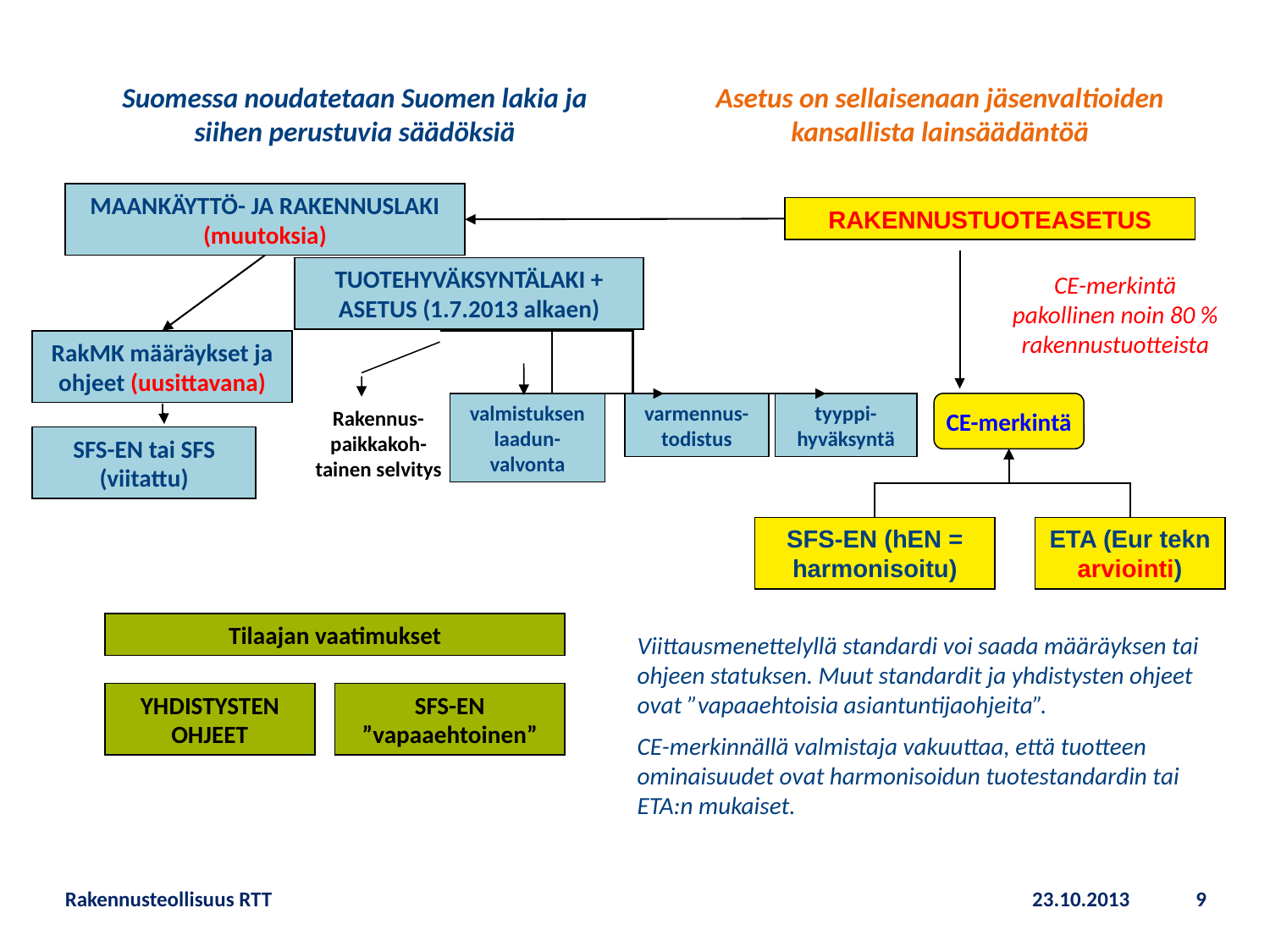

Suomessa noudatetaan Suomen lakia ja siihen perustuvia säädöksiä
Asetus on sellaisenaan jäsenvaltioiden kansallista lainsäädäntöä
MAANKÄYTTÖ- JA RAKENNUSLAKI (muutoksia)
RAKENNUSTUOTEASETUS
TUOTEHYVÄKSYNTÄLAKI + ASETUS (1.7.2013 alkaen)
CE-merkintä
pakollinen noin 80 % rakennustuotteista
RakMK määräykset ja ohjeet (uusittavana)

CE-merkintä
valmistuksen laadun-valvonta
varmennus-todistus
tyyppi-hyväksyntä
Rakennus-paikkakoh-tainen selvitys
SFS-EN tai SFS (viitattu)
SFS-EN (hEN = harmonisoitu)
ETA (Eur tekn arviointi)
Tilaajan vaatimukset
Viittausmenettelyllä standardi voi saada määräyksen tai ohjeen statuksen. Muut standardit ja yhdistysten ohjeet ovat ”vapaaehtoisia asiantuntijaohjeita”.
CE-merkinnällä valmistaja vakuuttaa, että tuotteen ominaisuudet ovat harmonisoidun tuotestandardin tai ETA:n mukaiset.
YHDISTYSTEN OHJEET
SFS-EN ”vapaaehtoinen”
Rakennusteollisuus RTT
23.10.2013
9